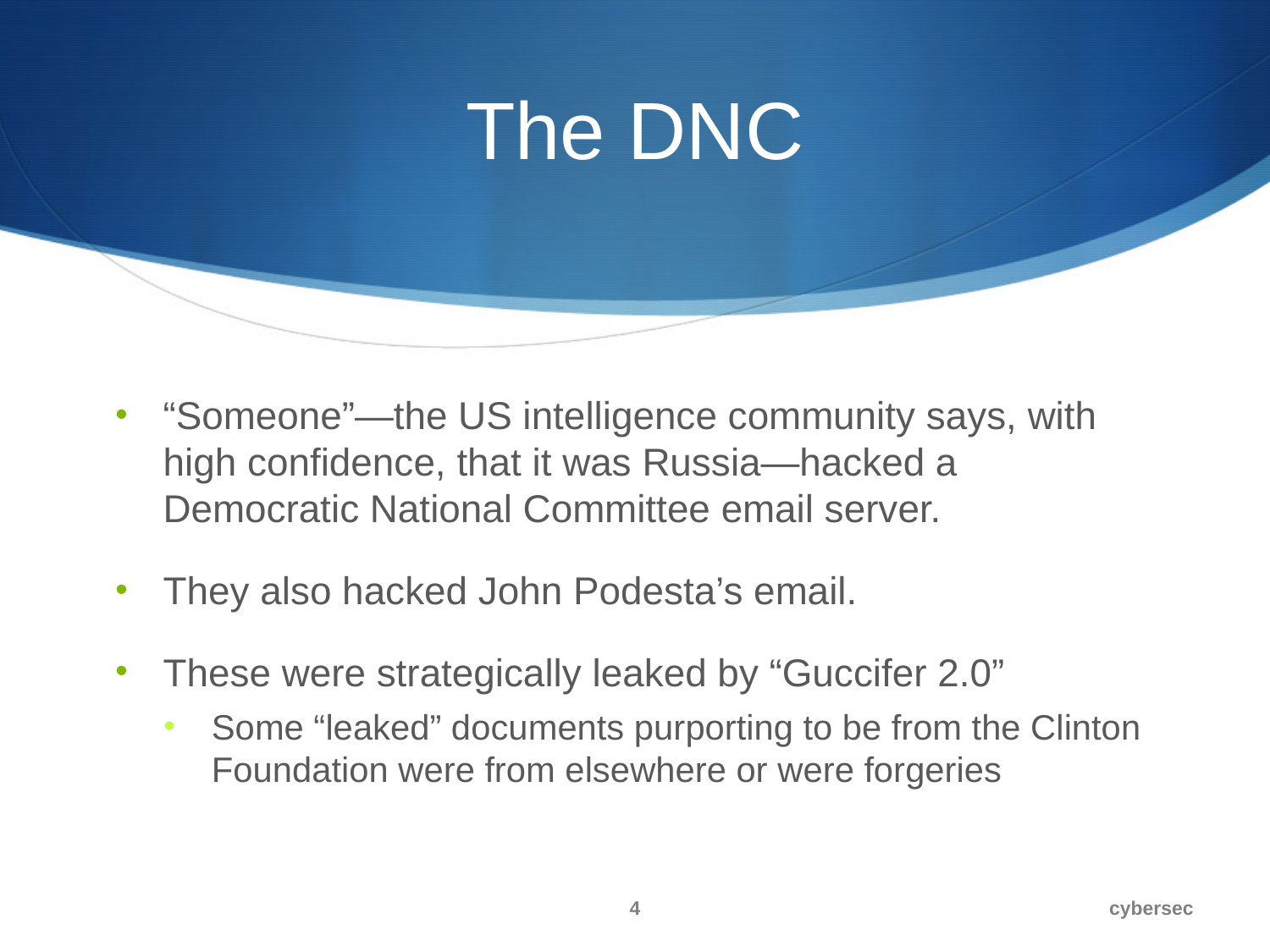

# The DNC
“Someone”—the US intelligence community says, with high confidence, that it was Russia—hacked a Democratic National Committee email server.
They also hacked John Podesta’s email.
These were strategically leaked by “Guccifer 2.0”
Some “leaked” documents purporting to be from the Clinton Foundation were from elsewhere or were forgeries
4
cybersec